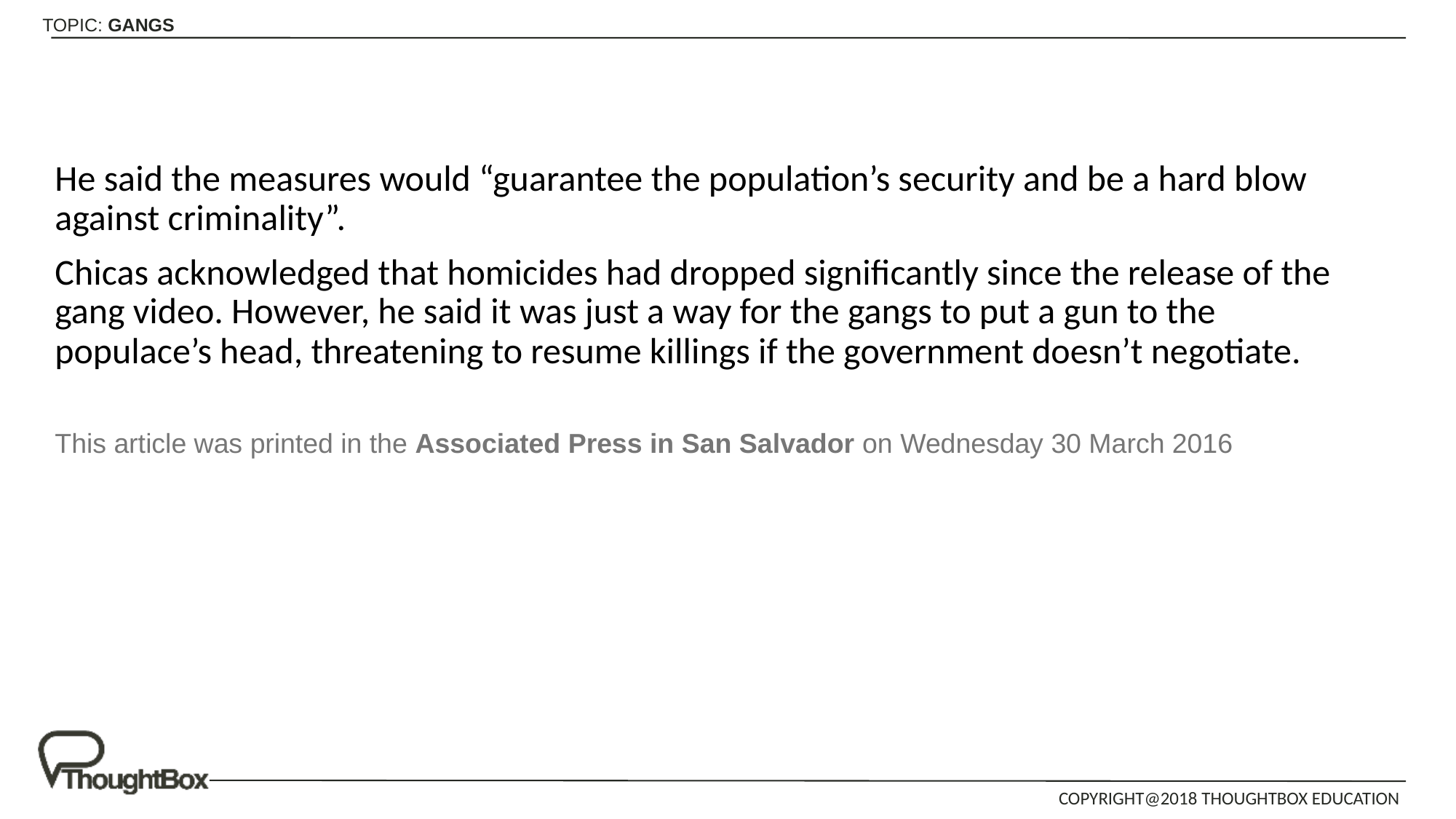

He said the measures would “guarantee the population’s security and be a hard blow against criminality”.
Chicas acknowledged that homicides had dropped significantly since the release of the gang video. However, he said it was just a way for the gangs to put a gun to the populace’s head, threatening to resume killings if the government doesn’t negotiate.

This article was printed in the Associated Press in San Salvador on Wednesday 30 March 2016